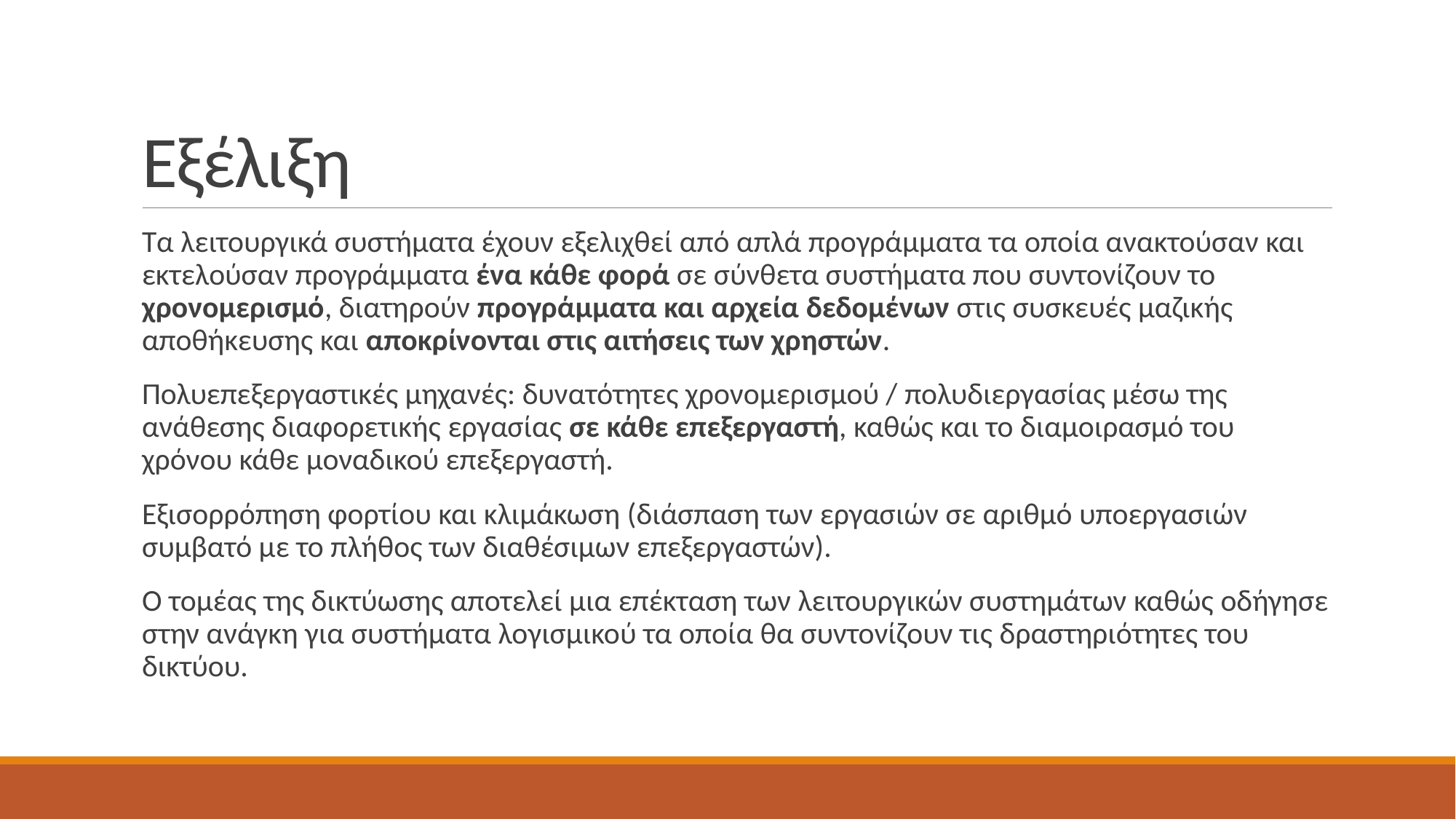

# Εξέλιξη
Τα λειτουργικά συστήματα έχουν εξελιχθεί από απλά προγράμματα τα οποία ανακτούσαν και εκτελούσαν προγράμματα ένα κάθε φορά σε σύνθετα συστήματα που συντονίζουν το χρονομερισμό, διατηρούν προγράμματα και αρχεία δεδομένων στις συσκευές μαζικής αποθήκευσης και αποκρίνονται στις αιτήσεις των χρηστών.
Πολυεπεξεργαστικές μηχανές: δυνατότητες χρονομερισμού / πολυδιεργασίας μέσω της ανάθεσης διαφορετικής εργασίας σε κάθε επεξεργαστή, καθώς και το διαμοιρασμό του χρόνου κάθε μοναδικού επεξεργαστή.
Εξισορρόπηση φορτίου και κλιμάκωση (διάσπαση των εργασιών σε αριθμό υποεργασιών συμβατό με το πλήθος των διαθέσιμων επεξεργαστών).
Ο τομέας της δικτύωσης αποτελεί μια επέκταση των λειτουργικών συστημάτων καθώς οδήγησε στην ανάγκη για συστήματα λογισμικού τα οποία θα συντονίζουν τις δραστηριότητες του δικτύου.